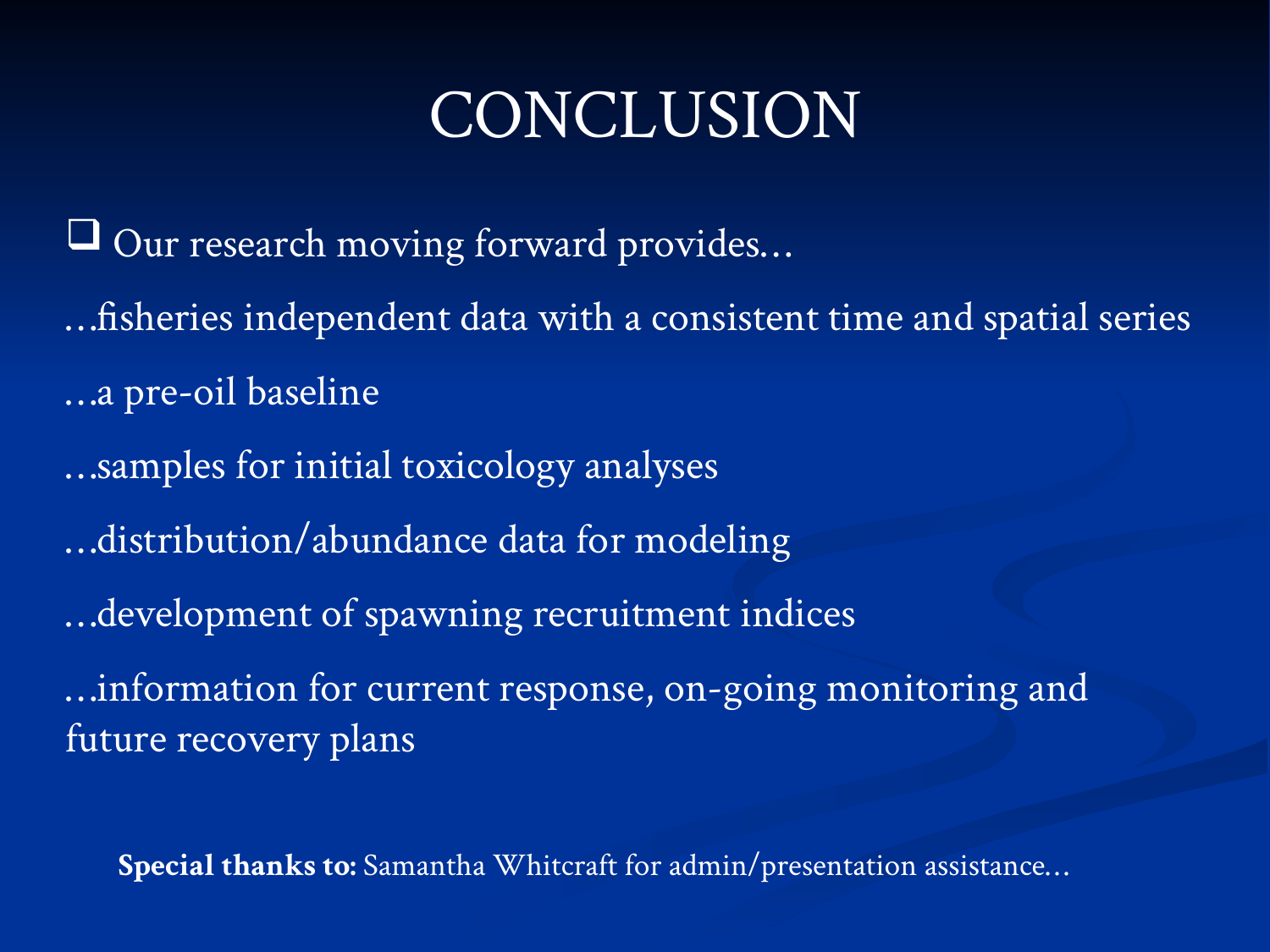

CONCLUSION
 Our research moving forward provides…

…fisheries independent data with a consistent time and spatial series

…a pre-oil baseline

…samples for initial toxicology analyses

…distribution/abundance data for modeling

…development of spawning recruitment indices

…information for current response, on-going monitoring and future recovery plans
Special thanks to: Samantha Whitcraft for admin/presentation assistance…